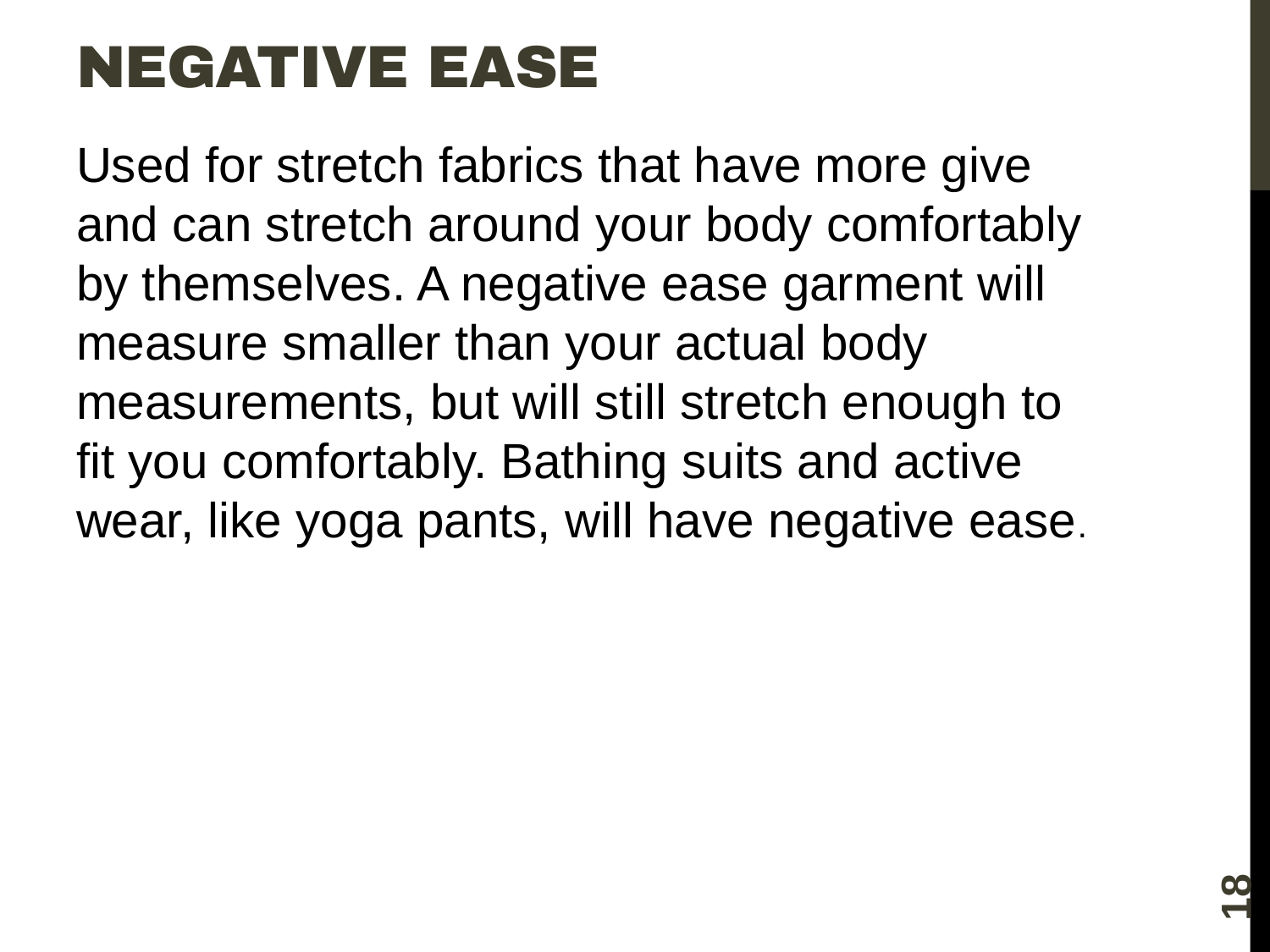

# Negative ease
Used for stretch fabrics that have more give and can stretch around your body comfortably by themselves. A negative ease garment will measure smaller than your actual body measurements, but will still stretch enough to fit you comfortably. Bathing suits and active wear, like yoga pants, will have negative ease.
18